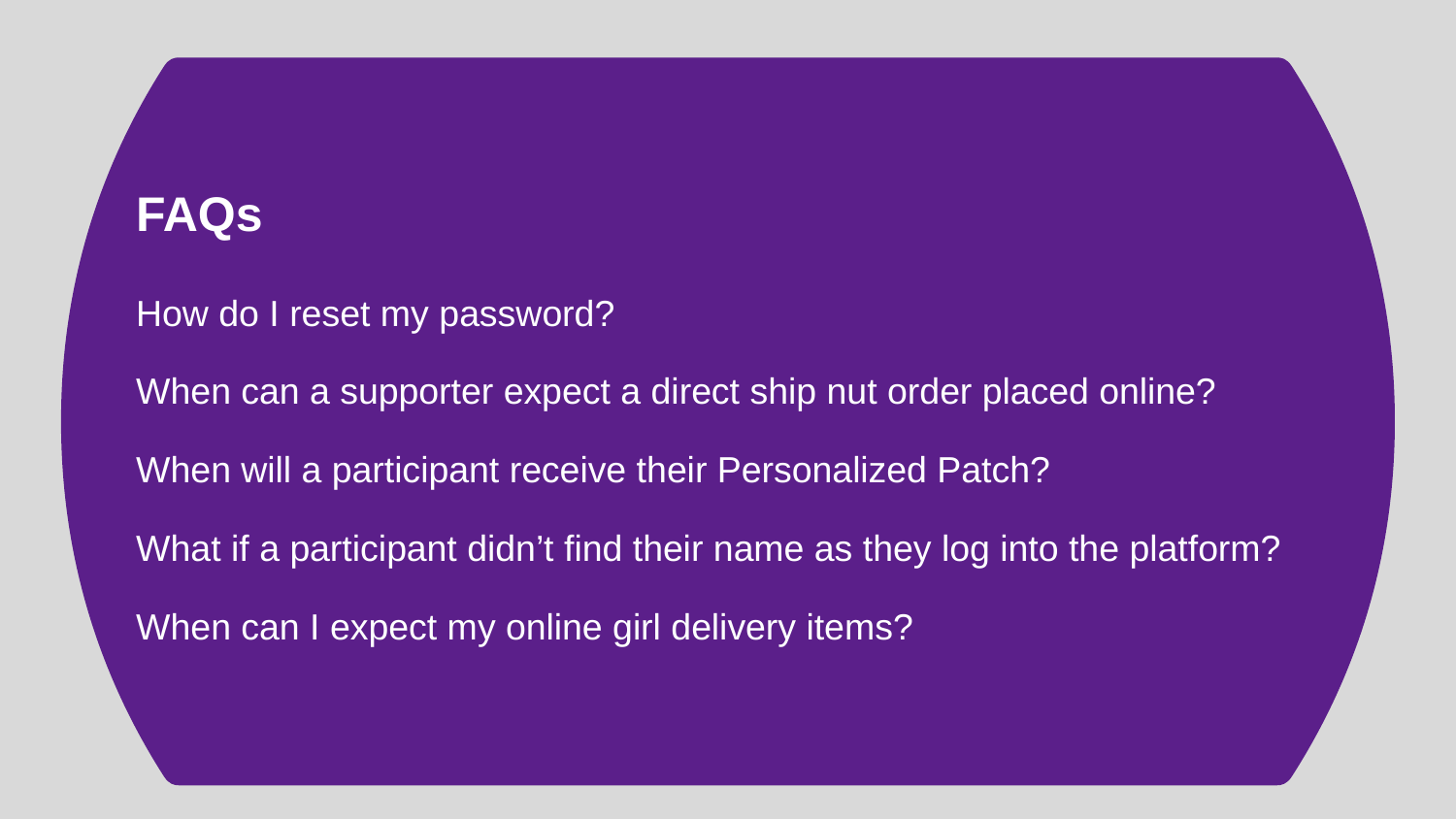

FAQs
How do I reset my password?
When can a supporter expect a direct ship nut order placed online?
When will a participant receive their Personalized Patch?
What if a participant didn’t find their name as they log into the platform?
When can I expect my online girl delivery items?